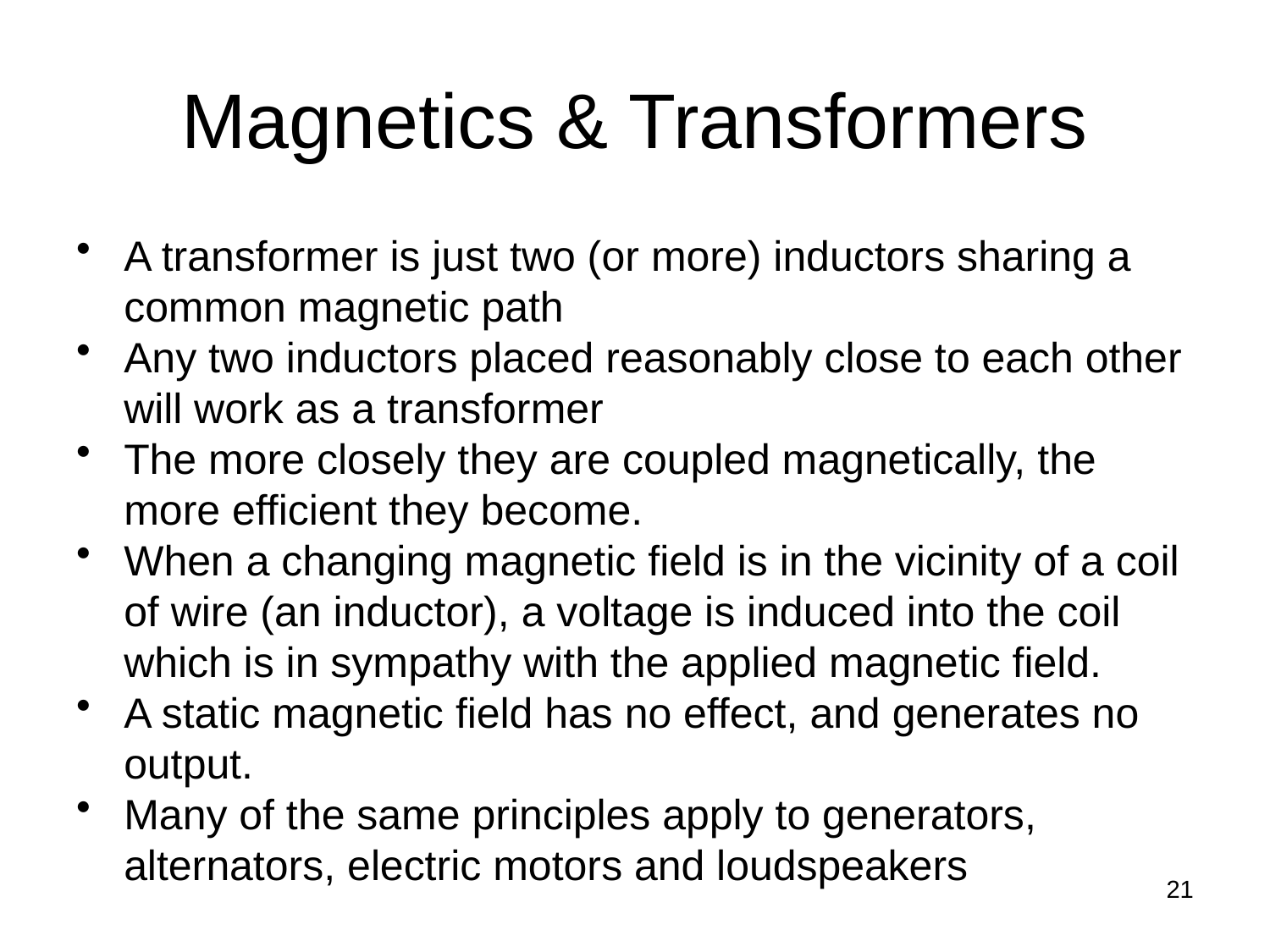

# Magnetics & Transformers
A transformer is just two (or more) inductors sharing a common magnetic path
Any two inductors placed reasonably close to each other will work as a transformer
The more closely they are coupled magnetically, the more efficient they become.
When a changing magnetic field is in the vicinity of a coil of wire (an inductor), a voltage is induced into the coil which is in sympathy with the applied magnetic field.
A static magnetic field has no effect, and generates no output.
Many of the same principles apply to generators, alternators, electric motors and loudspeakers

21